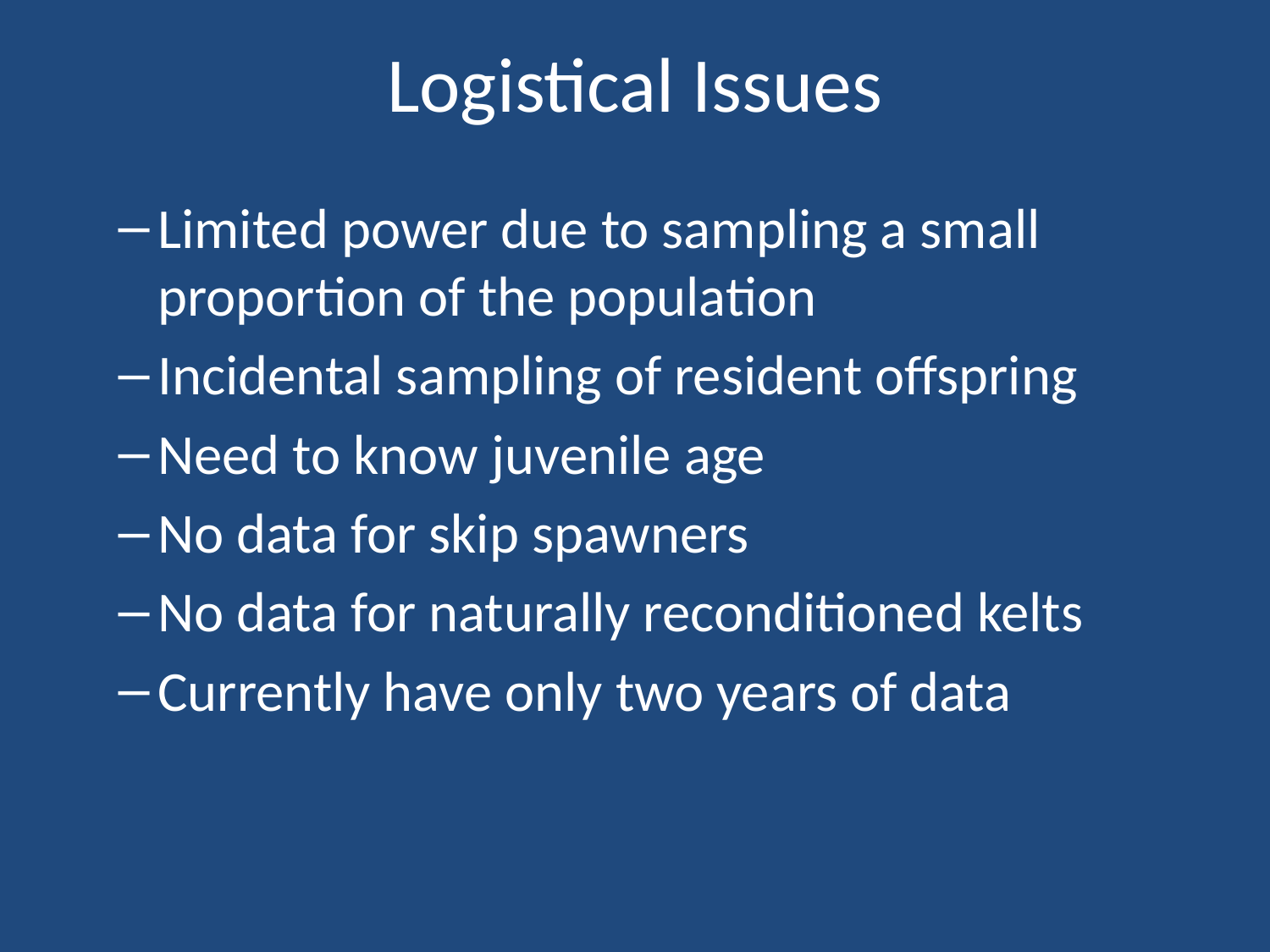

# Logistical Issues
Limited power due to sampling a small proportion of the population
Incidental sampling of resident offspring
Need to know juvenile age
No data for skip spawners
No data for naturally reconditioned kelts
Currently have only two years of data